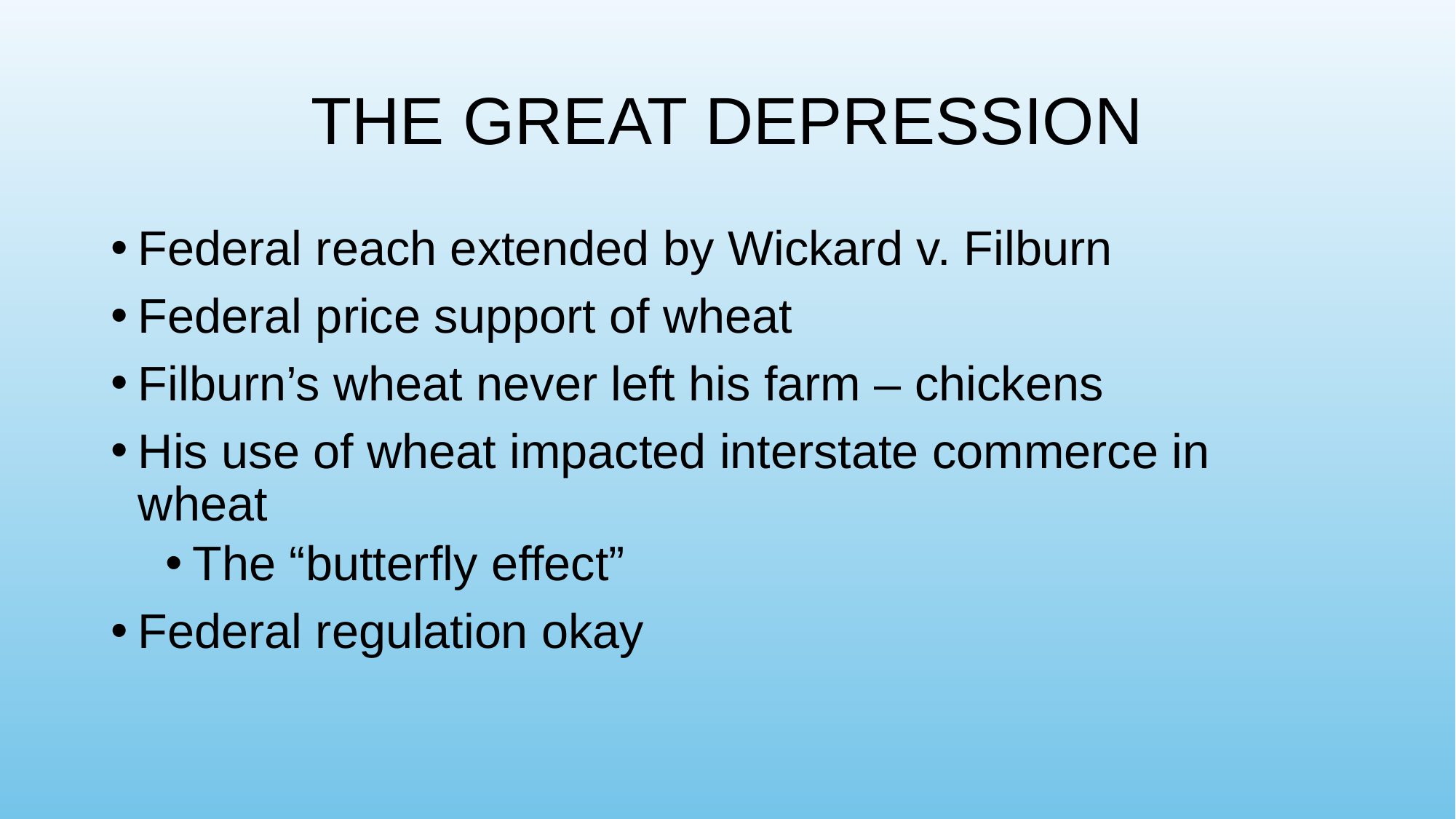

# THE GREAT DEPRESSION
Federal reach extended by Wickard v. Filburn
Federal price support of wheat
Filburn’s wheat never left his farm – chickens
His use of wheat impacted interstate commerce in wheat
The “butterfly effect”
Federal regulation okay